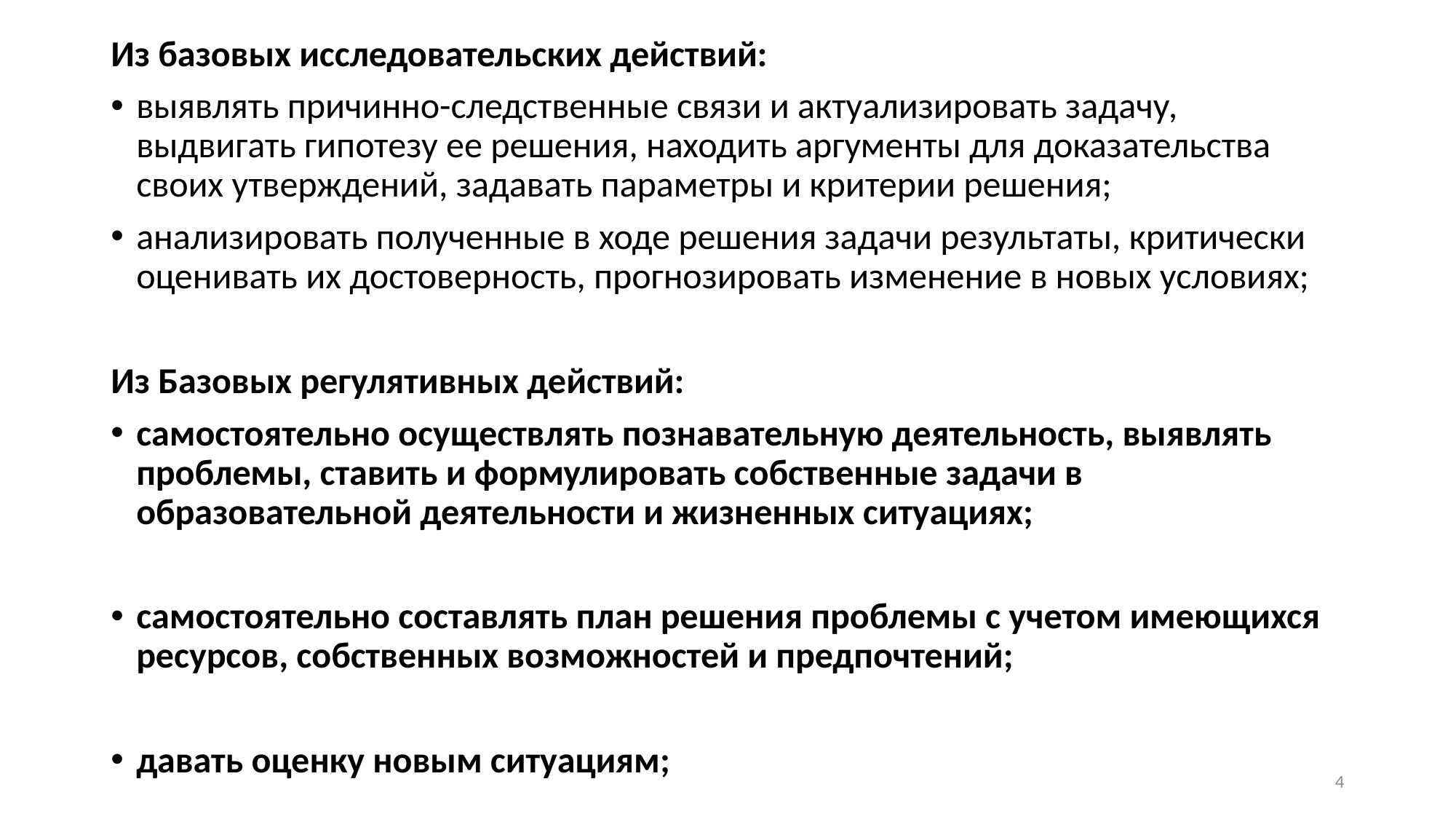

Из базовых исследовательских действий:
выявлять причинно-следственные связи и актуализировать задачу, выдвигать гипотезу ее решения, находить аргументы для доказательства своих утверждений, задавать параметры и критерии решения;
анализировать полученные в ходе решения задачи результаты, критически оценивать их достоверность, прогнозировать изменение в новых условиях;

Из Базовых регулятивных действий:
самостоятельно осуществлять познавательную деятельность, выявлять проблемы, ставить и формулировать собственные задачи в образовательной деятельности и жизненных ситуациях;

самостоятельно составлять план решения проблемы с учетом имеющихся ресурсов, собственных возможностей и предпочтений;

давать оценку новым ситуациям;

4